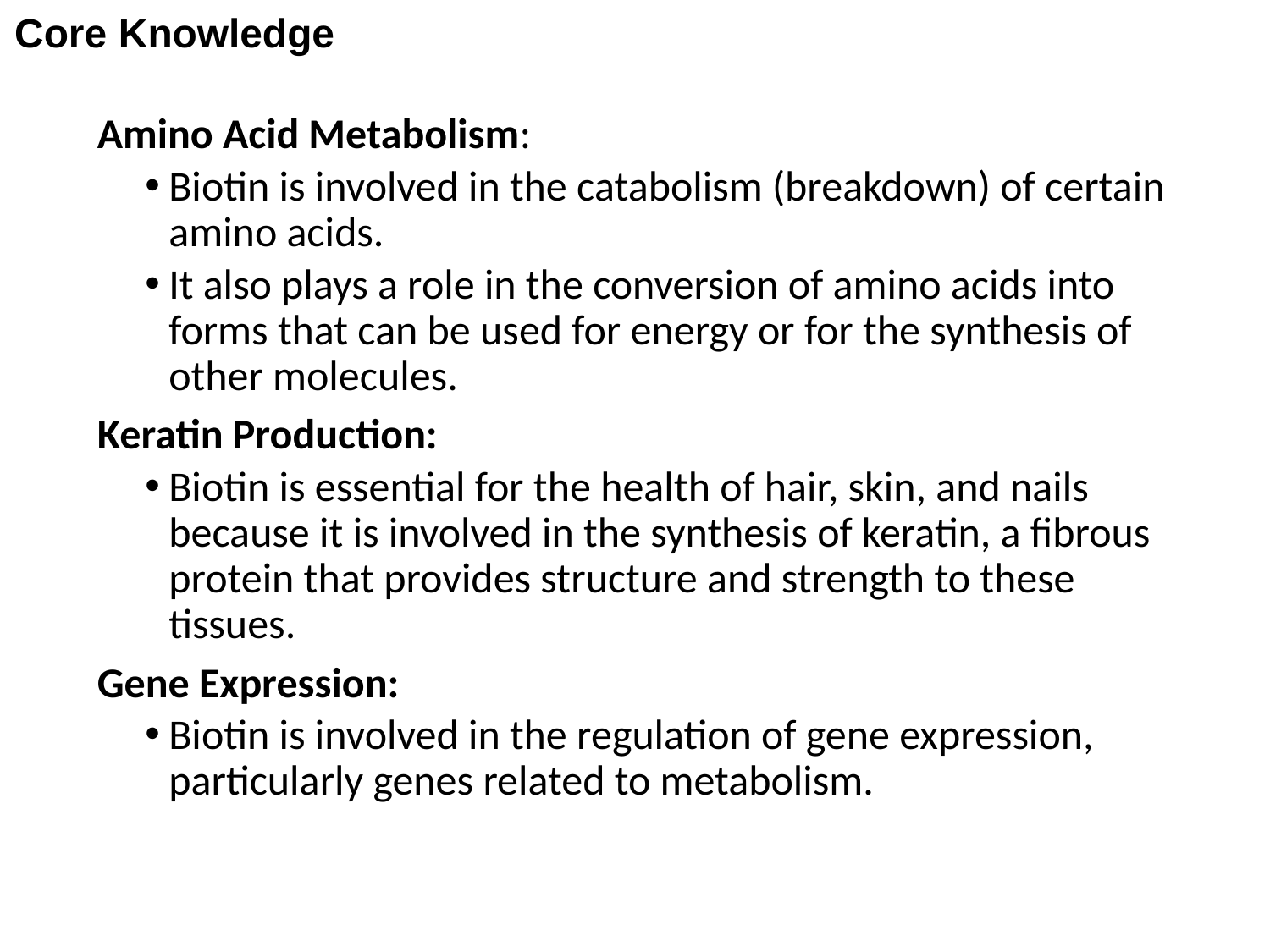

Core Knowledge
Amino Acid Metabolism:
Biotin is involved in the catabolism (breakdown) of certain amino acids.
It also plays a role in the conversion of amino acids into forms that can be used for energy or for the synthesis of other molecules.
Keratin Production:
Biotin is essential for the health of hair, skin, and nails because it is involved in the synthesis of keratin, a fibrous protein that provides structure and strength to these tissues.
Gene Expression:
Biotin is involved in the regulation of gene expression, particularly genes related to metabolism.